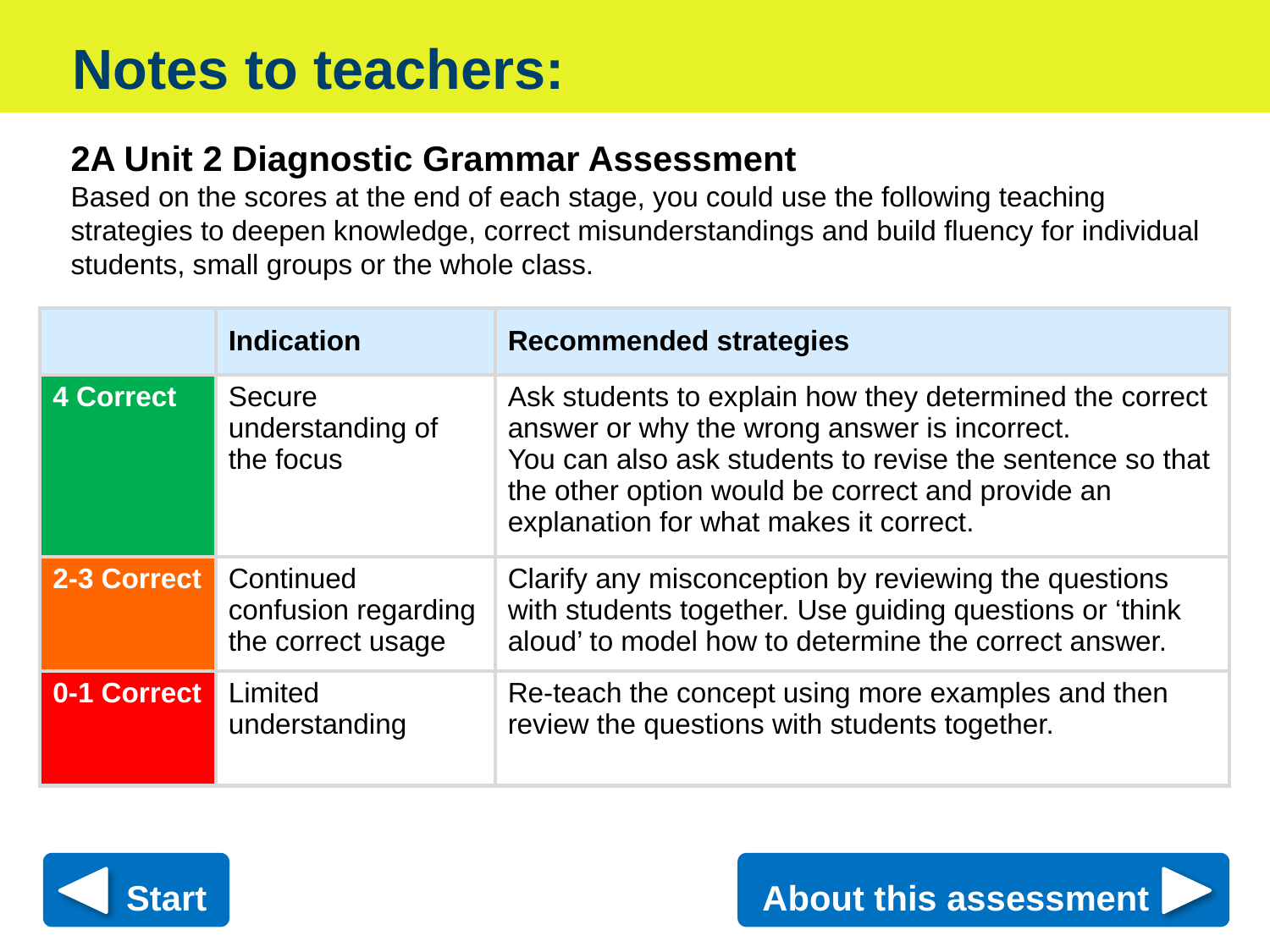

# Notes to teachers:
2A Unit 2 Diagnostic Grammar Assessment
Based on the scores at the end of each stage, you could use the following teaching strategies to deepen knowledge, correct misunderstandings and build fluency for individual students, small groups or the whole class.
|  | Indication | Recommended strategies |
| --- | --- | --- |
| 4 Correct | Secure understanding of the focus | Ask students to explain how they determined the correct answer or why the wrong answer is incorrect. You can also ask students to revise the sentence so that the other option would be correct and provide an explanation for what makes it correct. |
| 2-3 Correct | Continued confusion regarding the correct usage | Clarify any misconception by reviewing the questions with students together. Use guiding questions or ‘think aloud’ to model how to determine the correct answer. |
| 0-1 Correct | Limited understanding | Re-teach the concept using more examples and then review the questions with students together. |

       Start

 About this assessment